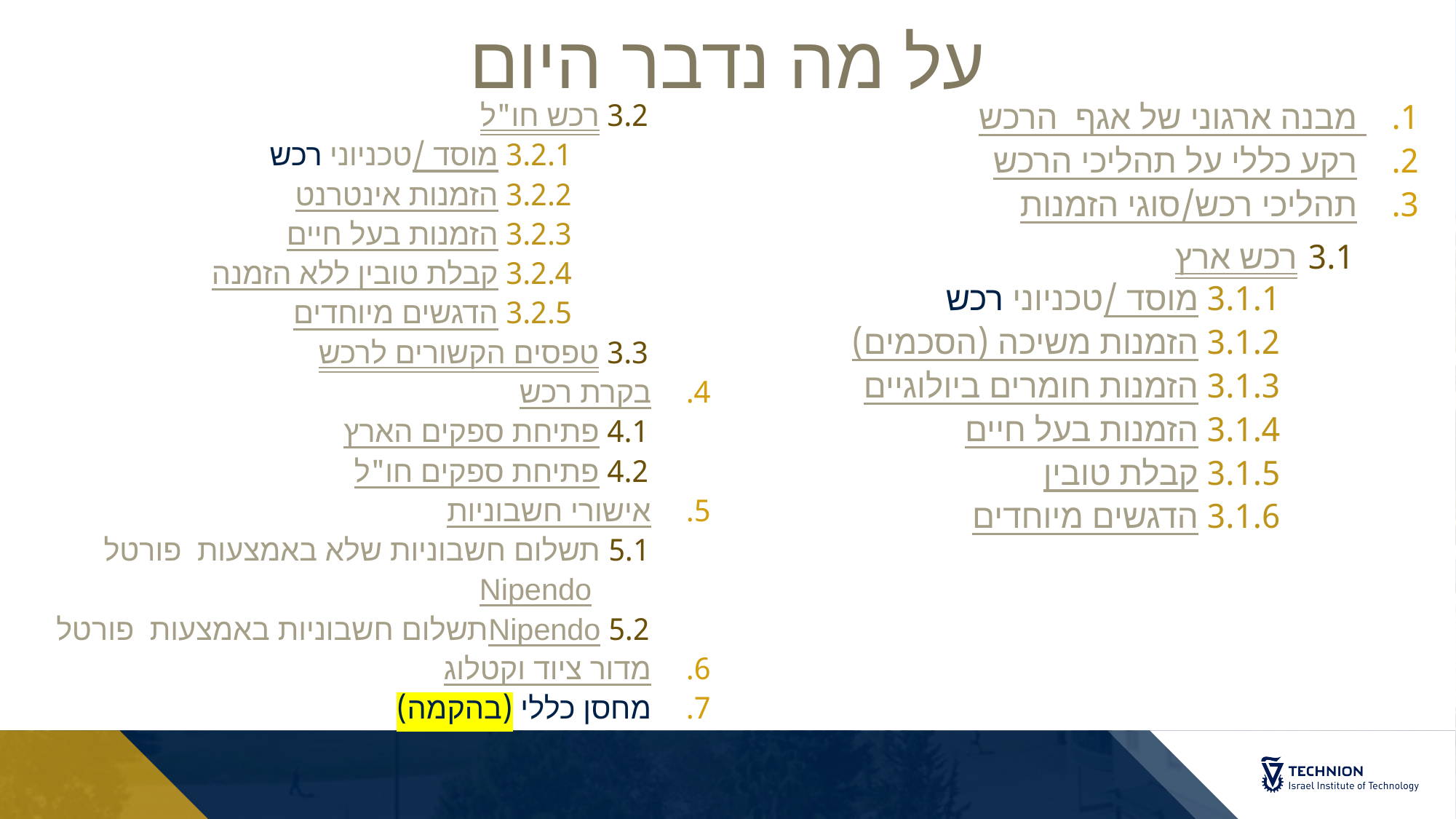

# על מה נדבר היום
3.2 רכש חו"ל
3.2.1 רכש טכניוני/ מוסד
3.2.2 הזמנות אינטרנט
3.2.3 הזמנות בעל חיים
3.2.4 קבלת טובין ללא הזמנה
3.2.5 הדגשים מיוחדים
3.3 טפסים הקשורים לרכש
בקרת רכש
4.1 פתיחת ספקים הארץ
4.2 פתיחת ספקים חו"ל
אישורי חשבוניות
5.1 תשלום חשבוניות שלא באמצעות פורטל Nipendo
5.2 תשלום חשבוניות באמצעות פורטל Nipendo
מדור ציוד וקטלוג
מחסן כללי (בהקמה)
מבנה ארגוני של אגף הרכש
רקע כללי על תהליכי הרכש
תהליכי רכש/סוגי הזמנות
3.1 רכש ארץ
3.1.1 רכש טכניוני/ מוסד
3.1.2 הזמנות משיכה (הסכמים)
3.1.3 הזמנות חומרים ביולוגיים
3.1.4 הזמנות בעל חיים
3.1.5 קבלת טובין
3.1.6 הדגשים מיוחדים